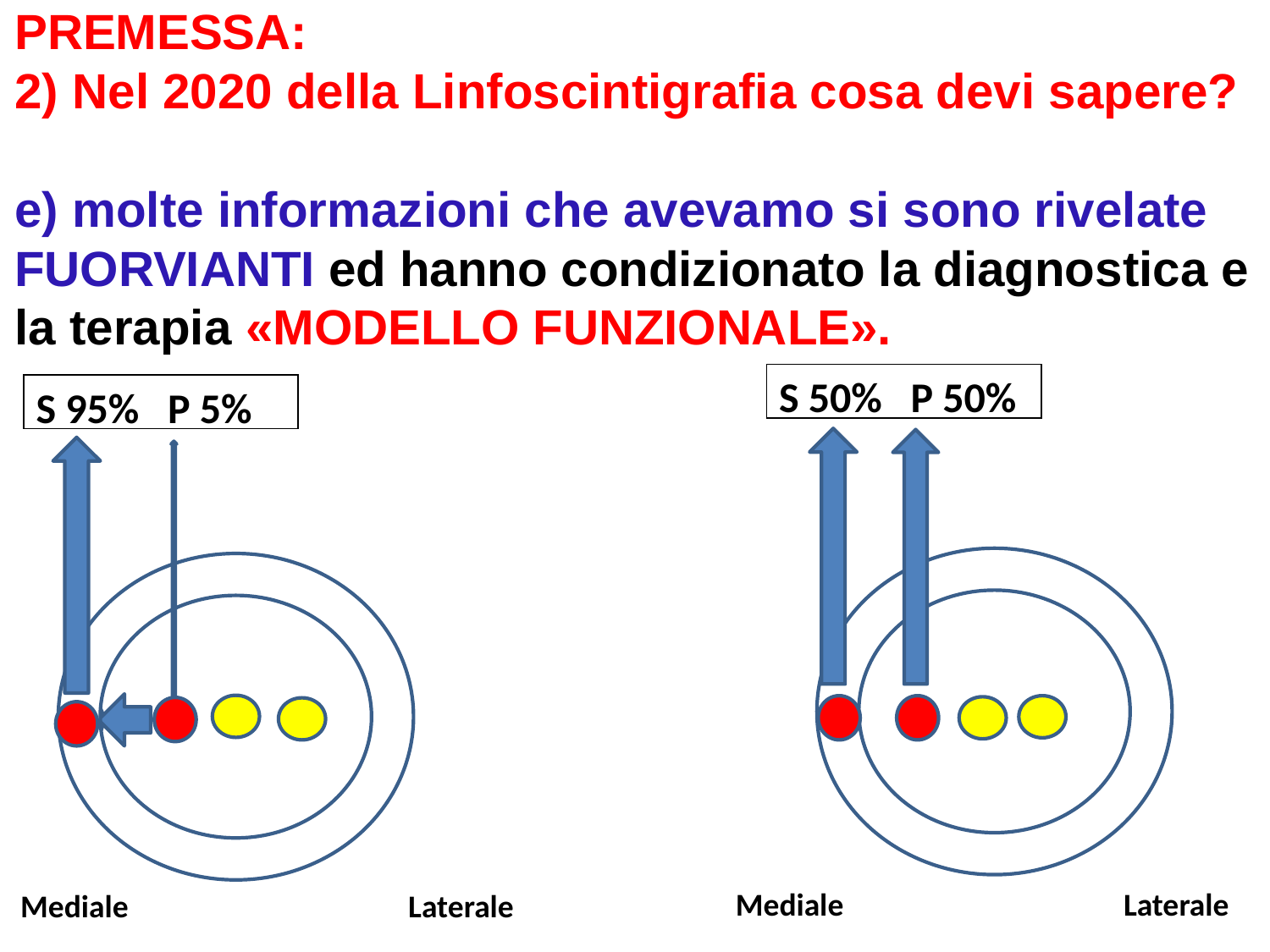

PREMESSA:
2) Nel 2020 della Linfoscintigrafia cosa devi sapere?

e) molte informazioni che avevamo si sono rivelate FUORVIANTI ed hanno condizionato la diagnostica e la terapia «MODELLO FUNZIONALE».
S 50%   P 50%
S 95%   P 5%

Mediale                                       Laterale
Mediale                                       Laterale